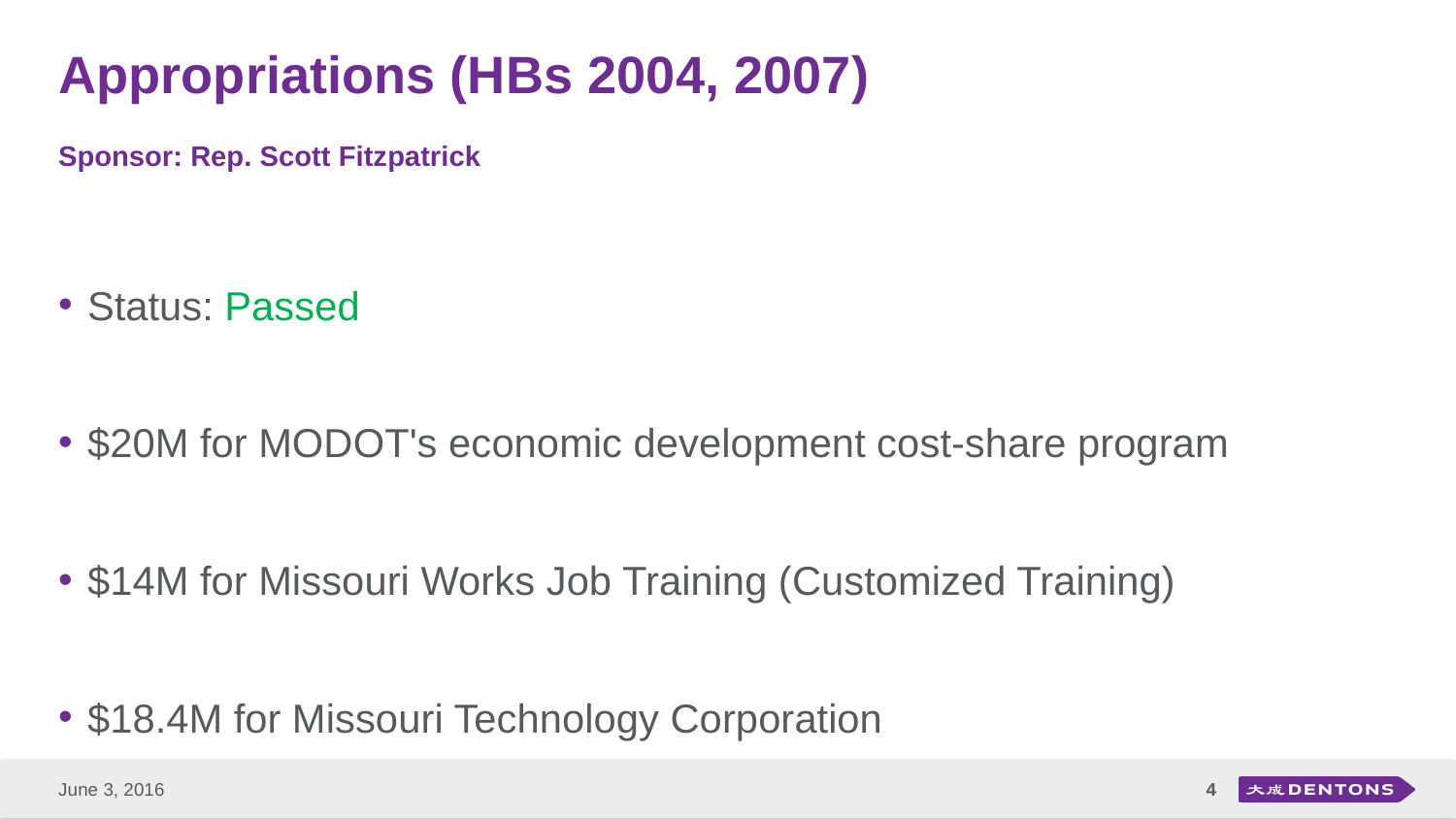

# Appropriations (HBs 2004, 2007) Sponsor: Rep. Scott Fitzpatrick
Status: Passed

$20M for MODOT's economic development cost-share program

$14M for Missouri Works Job Training (Customized Training)

$18.4M for Missouri Technology Corporation
4
June 3, 2016